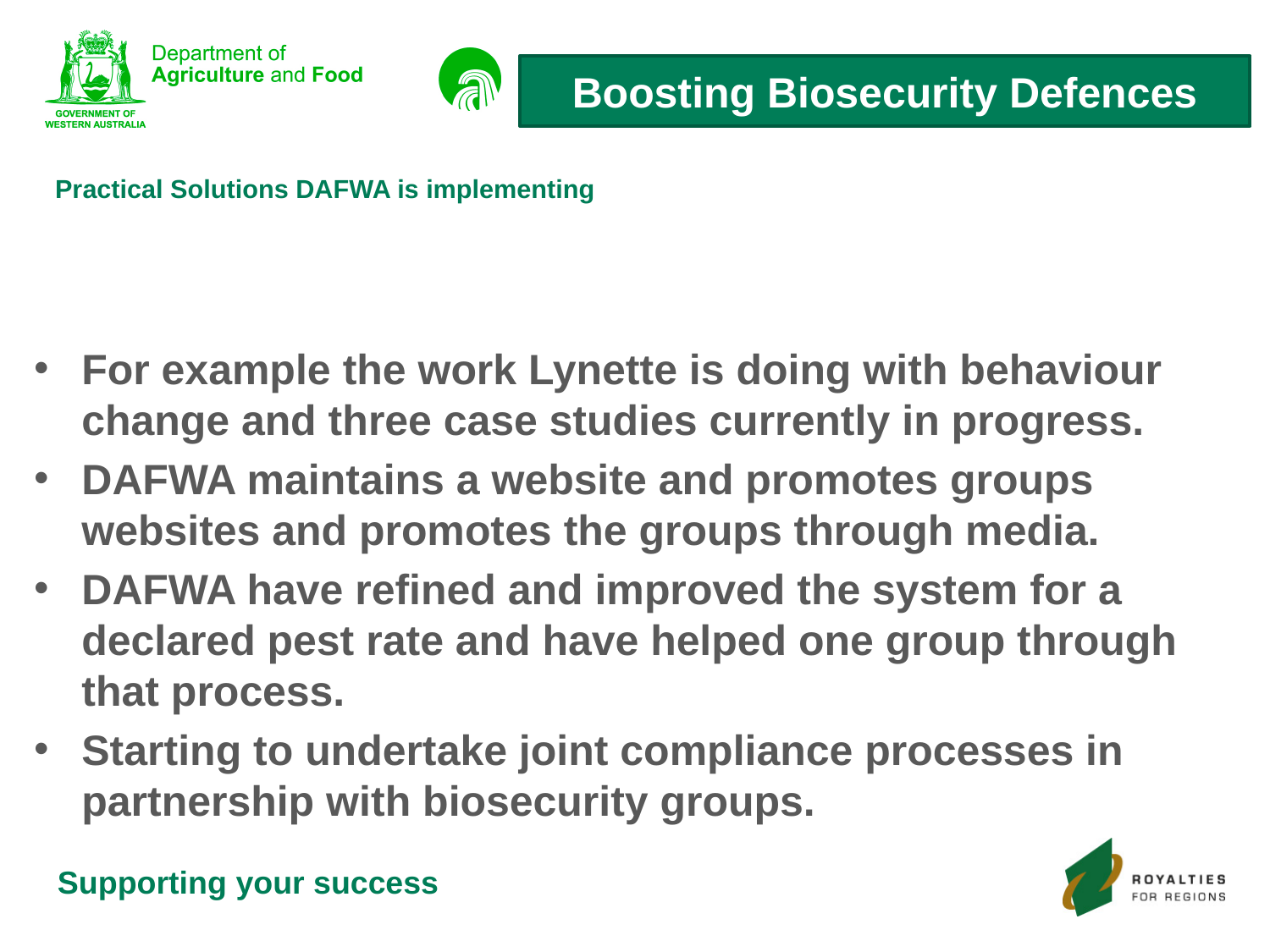

# Practical Solutions DAFWA is implementing
For example the work Lynette is doing with behaviour change and three case studies currently in progress.
DAFWA maintains a website and promotes groups websites and promotes the groups through media.
DAFWA have refined and improved the system for a declared pest rate and have helped one group through that process.
Starting to undertake joint compliance processes in partnership with biosecurity groups.